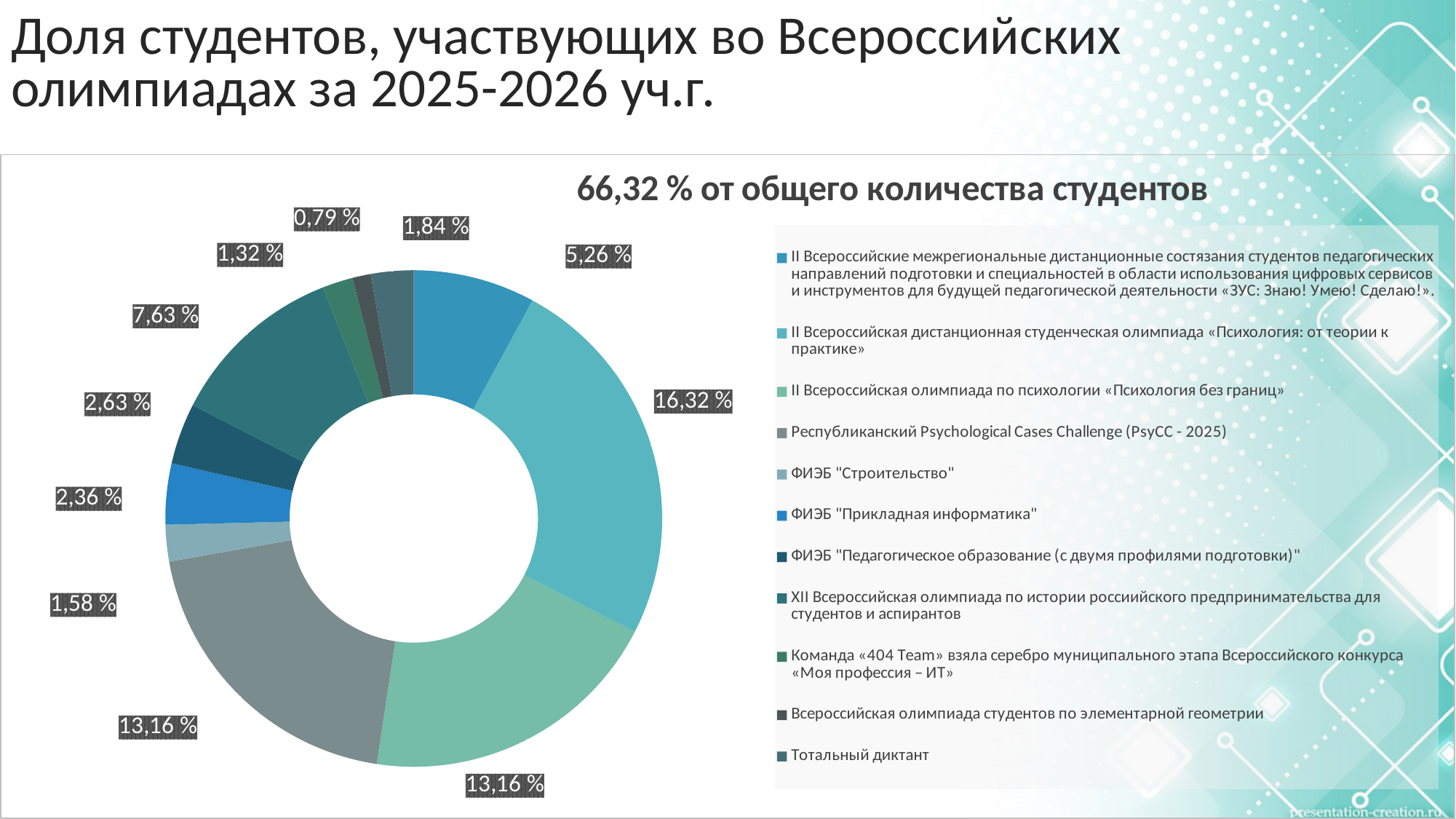

# Доля студентов, участвующих во Всероссийских олимпиадах за 2025-2026 уч.г.

### Chart: 66,32 % от общего количества студентов

| Category |  |
|---|---|
| II Всероссийские межрегиональные дистанционные состязания студентов педагогических направлений подготовки и специальностей в области использования цифровых сервисов и инструментов для будущей педагогической деятельности «ЗУС: Знаю! Умею! Сделаю!». | 5.2631578947368425 |
| II Всероссийская дистанционная студенческая олимпиада «Психология: от теории к практике» | 16.31578947368421 |
| II Всероссийская олимпиада по психологии «Психология без границ» | 13.157894736842104 |
| Республиканский Psychological Cases Challenge (PsyCC - 2025) | 13.157894736842104 |
| ФИЭБ "Строительство" | 1.5789473684210527 |
| ФИЭБ "Прикладная информатика" | 2.6315789473684212 |
| ФИЭБ "Педагогическое образование (с двумя профилями подготовки)" | 2.6315789473684212 |
| XII Всероссийская олимпиада по истории россиийского предпринимательства для студентов и аспирантов | 7.631578947368421 |
| Команда «404 Team» взяла серебро муниципального этапа Всероссийского конкурса «Моя профессия – ИТ» | 1.3157894736842106 |
| Всероссийская олимпиада студентов по элементарной геометрии | 0.7894736842105263 |
| Тотальный диктант | 1.8421052631578947 |